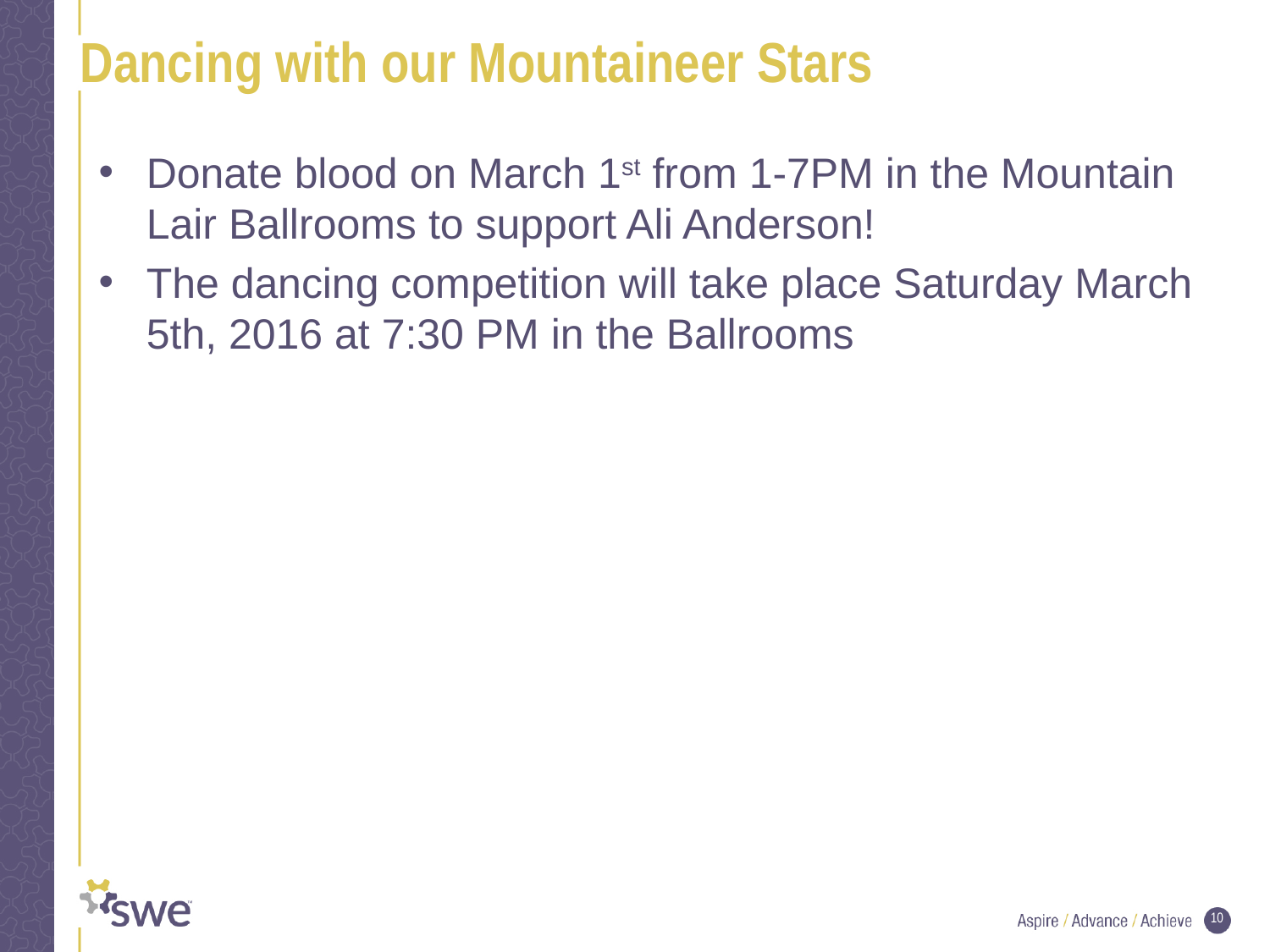

# Dancing with our Mountaineer Stars
Donate blood on March 1st from 1-7PM in the Mountain Lair Ballrooms to support Ali Anderson!
The dancing competition will take place Saturday March 5th, 2016 at 7:30 PM in the Ballrooms